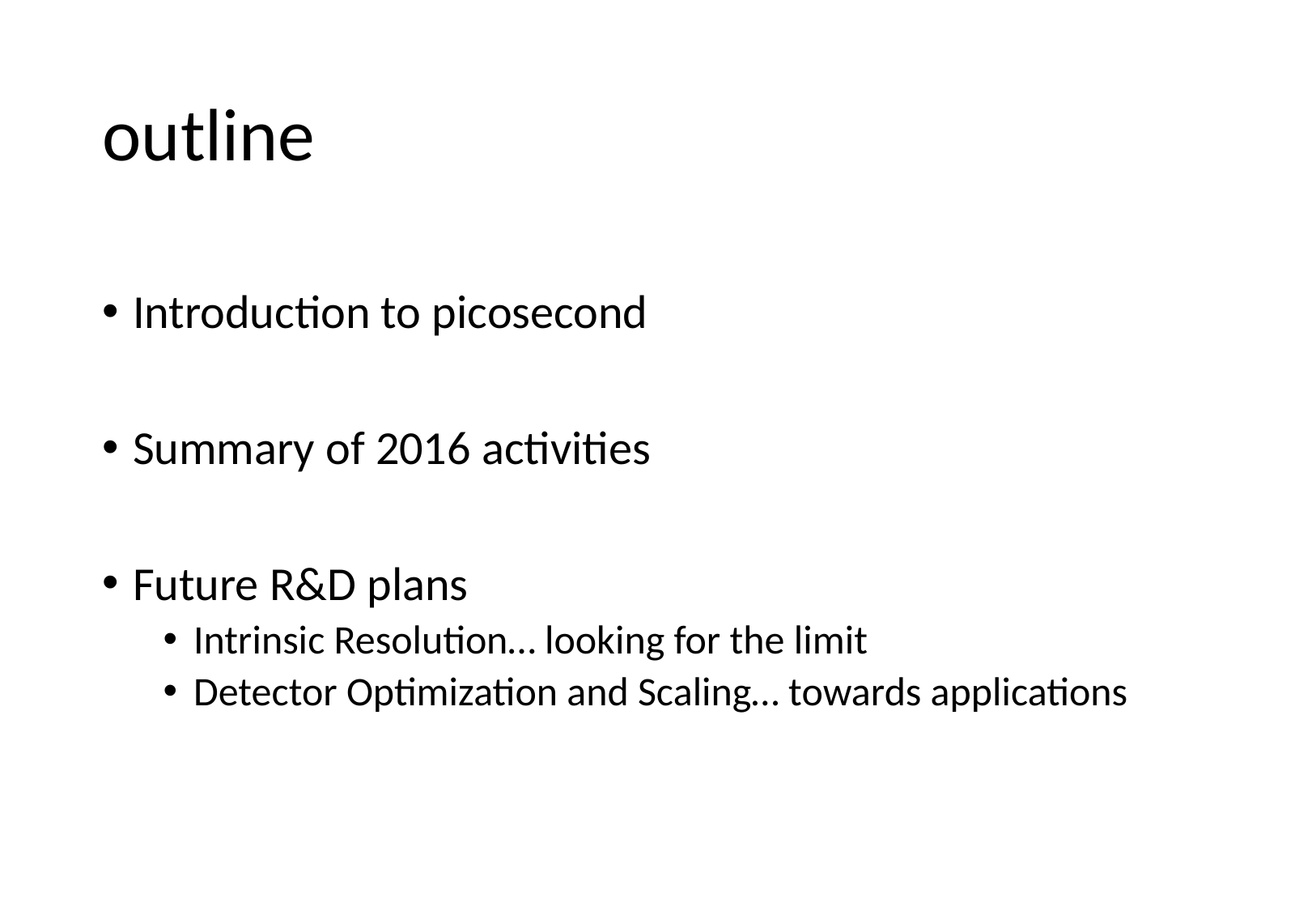

# outline
Introduction to picosecond

Summary of 2016 activities

Future R&D plans
Intrinsic Resolution… looking for the limit
Detector Optimization and Scaling… towards applications